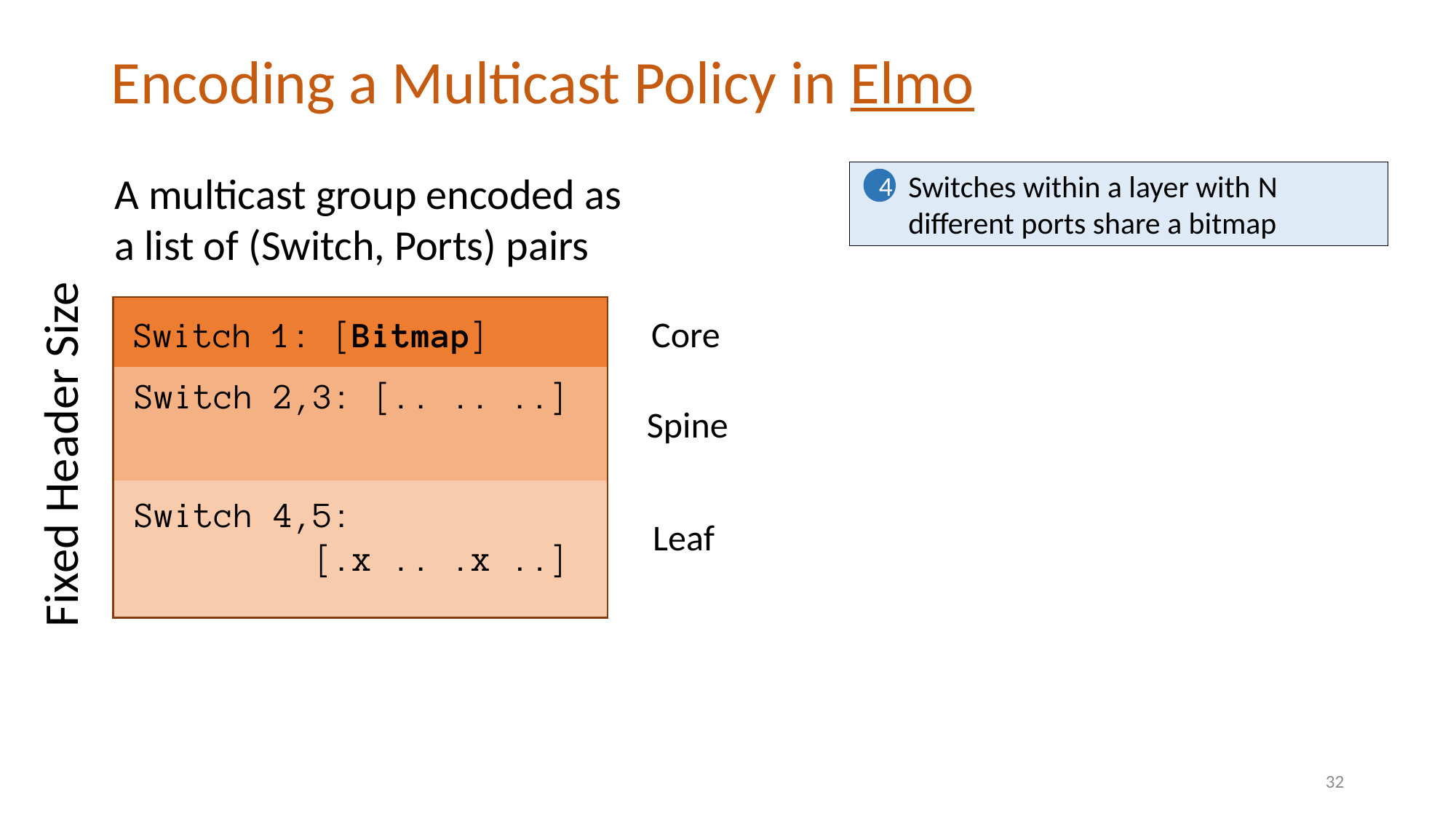

# Encoding a Multicast Policy in Elmo
A multicast group encoded as
a list of (Switch, Ports) pairs
       Switches within a layer with N
       different ports share a bitmap
4

Switch 1: [Bitmap]
Core

Switch 2,3: [.. .. ..]
Spine
Fixed Header Size

Switch 4,5:
         [.x .. .x ..]
Leaf
32